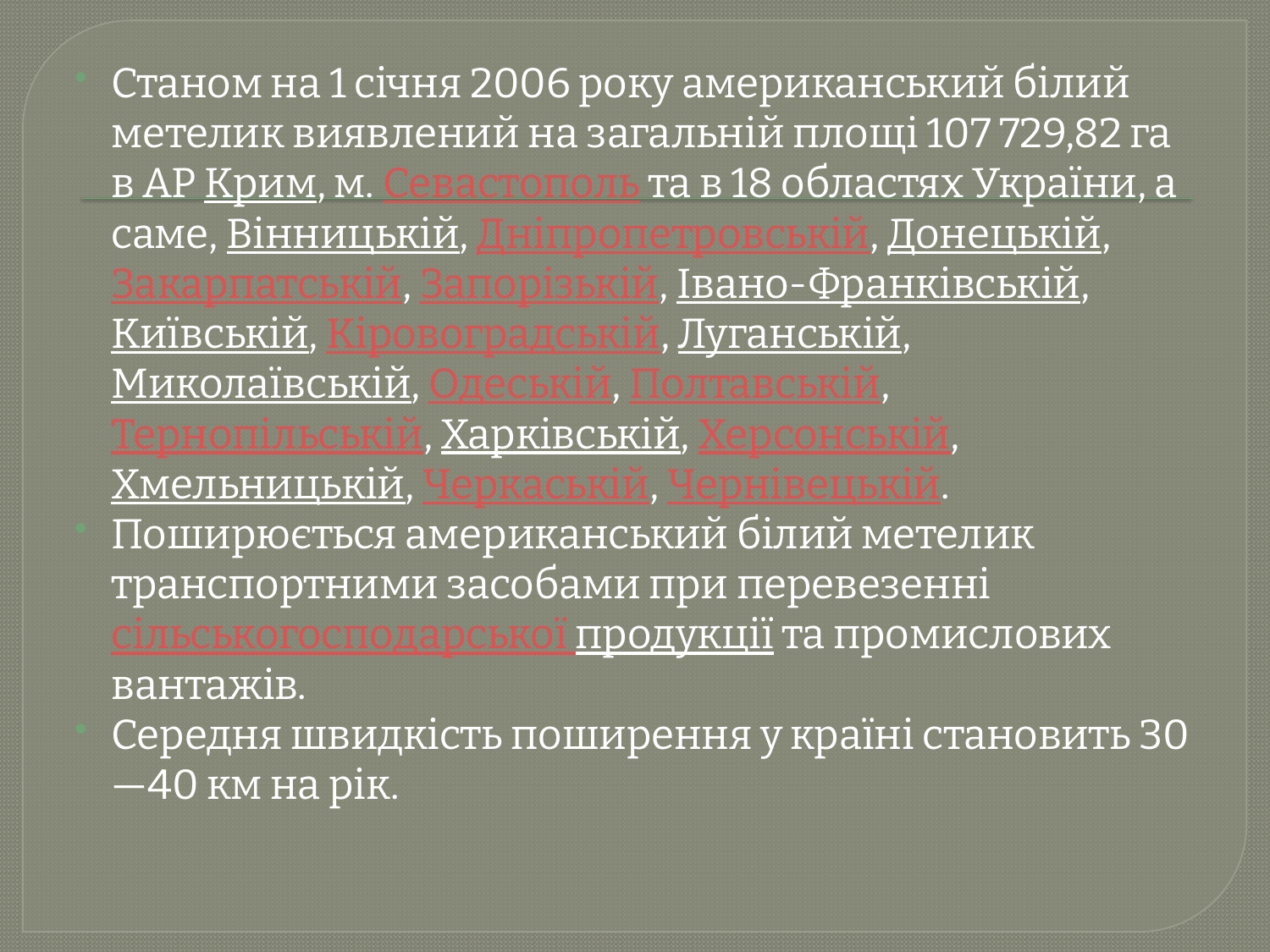

Станом на 1 січня 2006 року американський білий метелик виявлений на загальній площі 107 729,82 га в АР Крим, м. Севастополь та в 18 областях України, а саме, Вінницькій, Дніпропетровській, Донецькій, Закарпатській, Запорізькій, Івано-Франківській, Київській, Кіровоградській, Луганській, Миколаївській, Одеській, Полтавській, Тернопільській, Харківській, Херсонській, Хмельницькій, Черкаській, Чернівецькій.
Поширюється американський білий метелик транспортними засобами при перевезенні сільськогосподарської продукції та промислових вантажів.
Середня швидкість поширення у країні становить 30—40 км на рік.